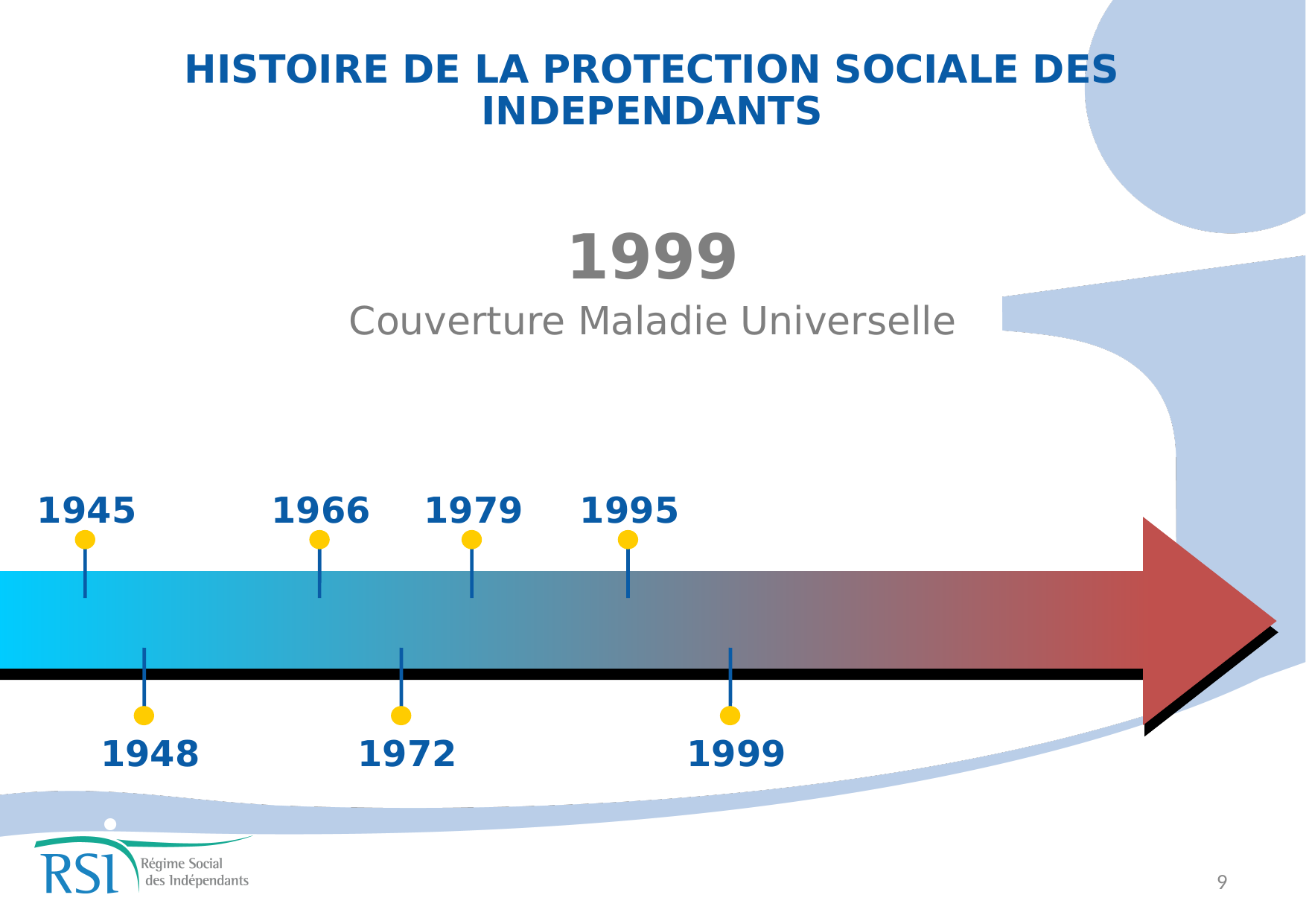

HISTOIRE DE LA PROTECTION SOCIALE DES INDEPENDANTS
1999
Couverture Maladie Universelle
1945

1966

1979

1995

1948

1972

1999
9